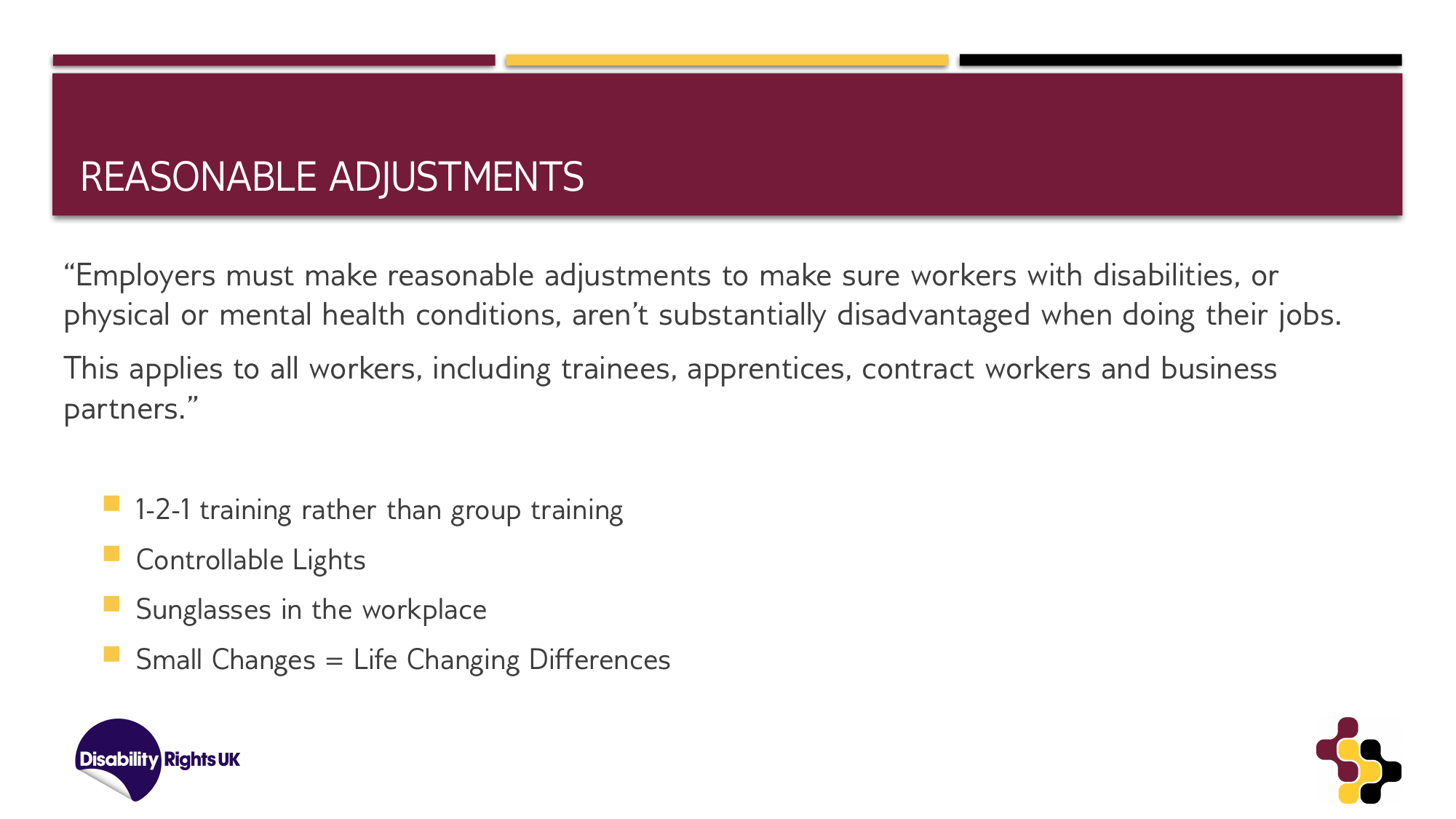

# Reasonable adjustments
“Employers must make reasonable adjustments to make sure workers with disabilities, or physical or mental health conditions, aren’t substantially disadvantaged when doing their jobs.
This applies to all workers, including trainees, apprentices, contract workers and business partners.”

1-2-1 training rather than group training
Controllable Lights
Sunglasses in the workplace
Small Changes = Life Changing Differences